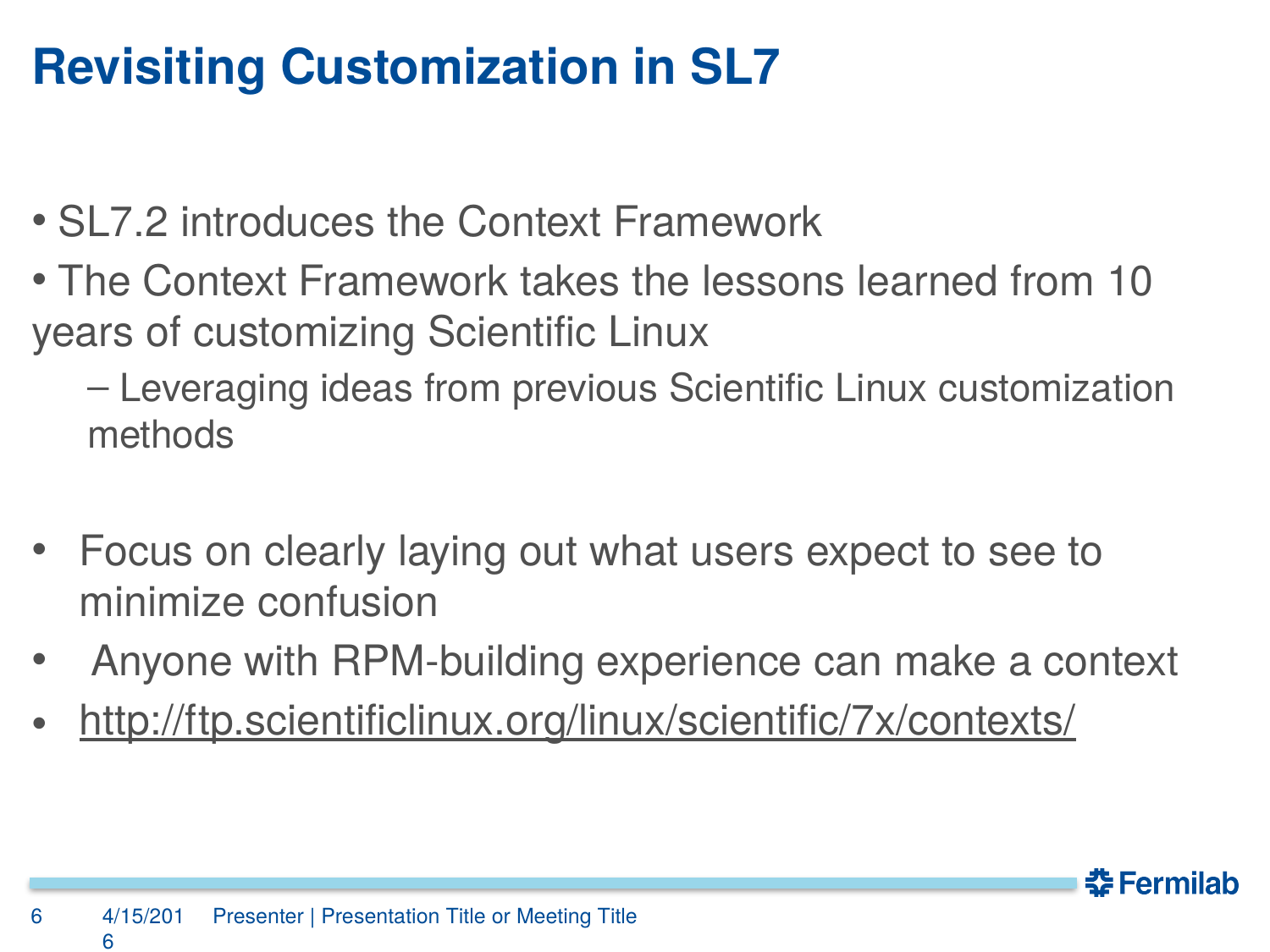

# Revisiting Customization in SL7

 SL7.2 introduces the Context Framework
 The Context Framework takes the lessons learned from 10 years of customizing Scientific Linux
 Leveraging ideas from previous Scientific Linux customization methods

Focus on clearly laying out what users expect to see to minimize confusion
 Anyone with RPM-building experience can make a context
http://ftp.scientificlinux.org/linux/scientific/7x/contexts/

6
4/15/2016
Presenter | Presentation Title or Meeting Title